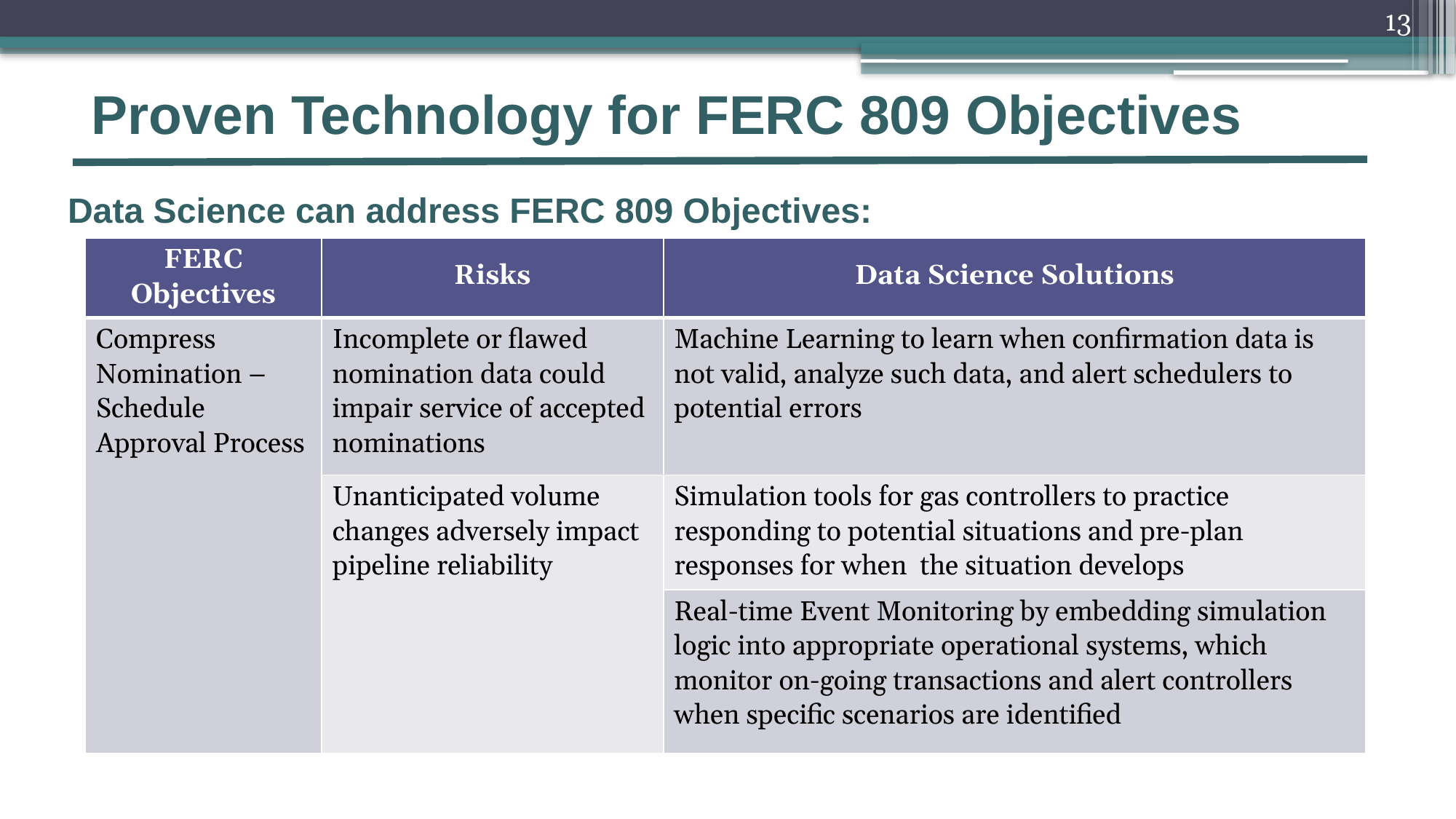

13
# Proven Technology for FERC 809 Objectives

Data Science can address FERC 809 Objectives:

| FERC Objectives | Risks | Data Science Solutions |
| --- | --- | --- |
| Compress Nomination – Schedule Approval Process | Incomplete or flawed nomination data could impair service of accepted nominations | Machine Learning to learn when confirmation data is not valid, analyze such data, and alert schedulers to potential errors |
|  | Unanticipated volume changes adversely impact pipeline reliability | Simulation tools for gas controllers to practice responding to potential situations and pre-plan responses for when the situation develops |
|  |  | Real-time Event Monitoring by embedding simulation logic into appropriate operational systems, which monitor on-going transactions and alert controllers when specific scenarios are identified |